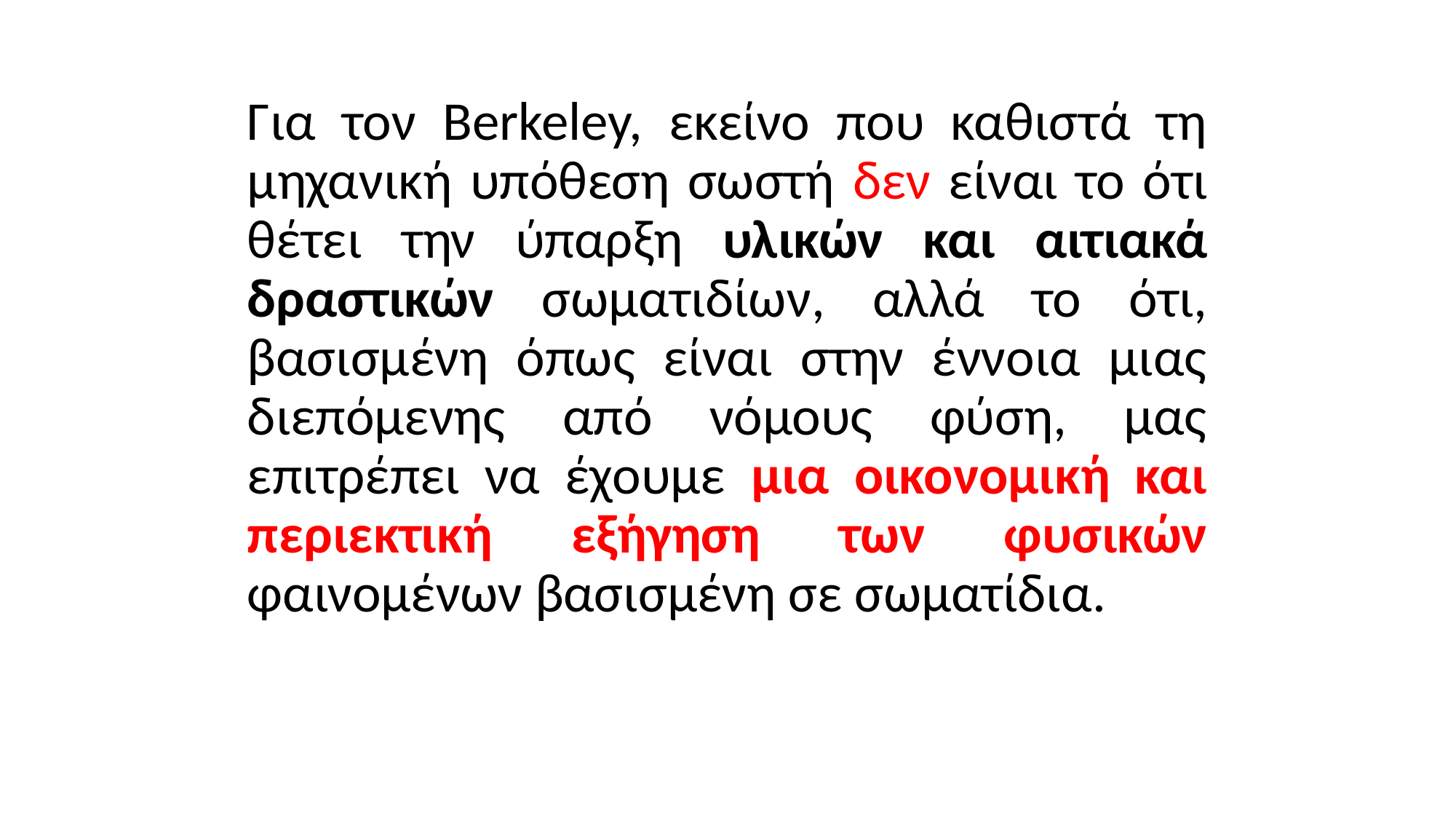

Για τον Berkeley, εκείνο που καθιστά τη μηχανική υπόθεση σωστή δεν είναι το ότι θέτει την ύπαρξη υλικών και αιτιακά δραστικών σωματιδίων, αλλά το ότι, βασισμένη όπως είναι στην έννοια μιας διεπόμενης από νόμους φύση, μας επιτρέπει να έχουμε μια οικονομική και περιεκτική εξήγηση των φυσικών φαινομένων βασισμένη σε σωματίδια.